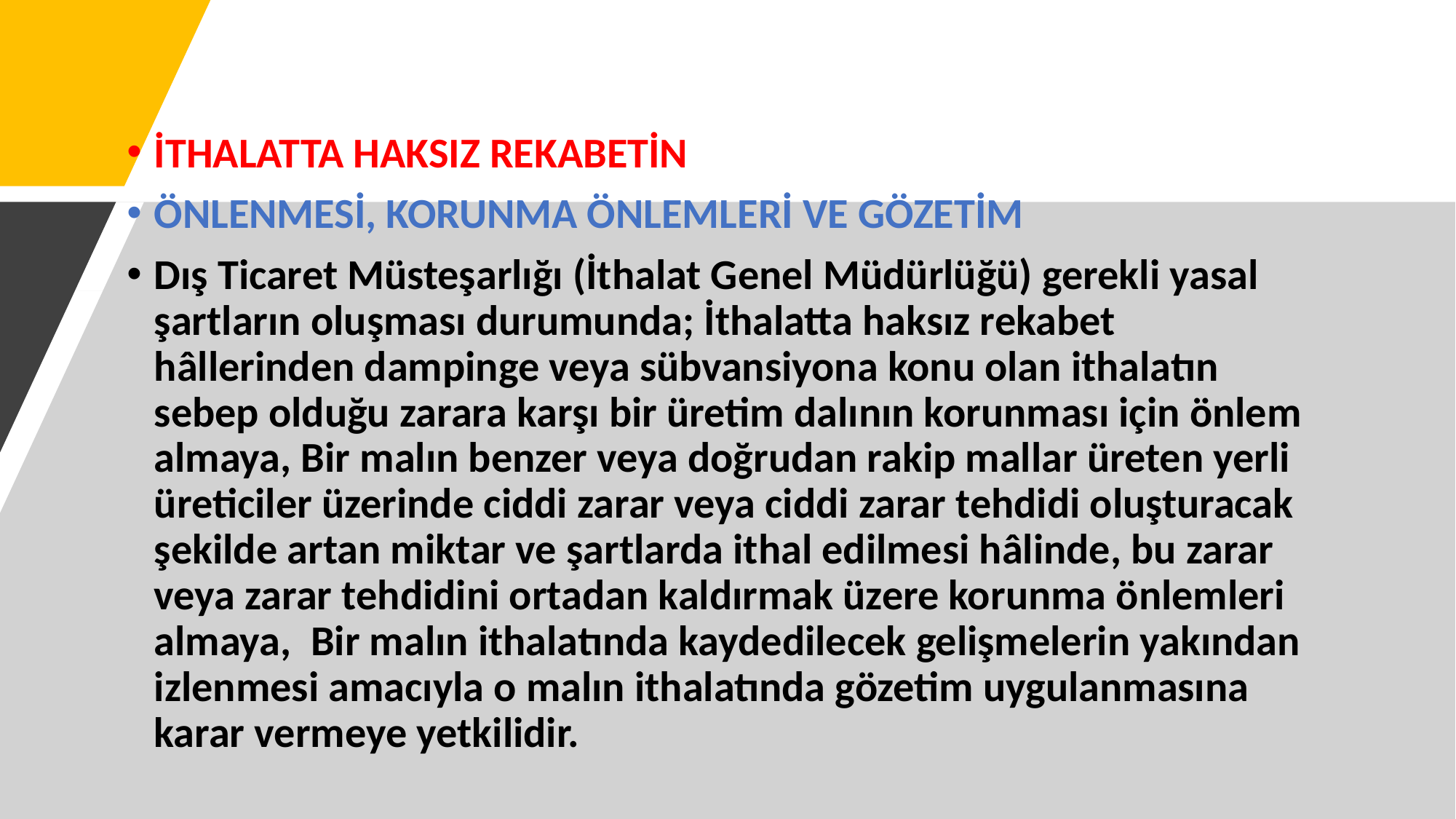

İTHALATTA HAKSIZ REKABETİN
ÖNLENMESİ, KORUNMA ÖNLEMLERİ VE GÖZETİM
Dış Ticaret Müsteşarlığı (İthalat Genel Müdürlüğü) gerekli yasal şartların oluşması durumunda; İthalatta haksız rekabet hâllerinden dampinge veya sübvansiyona konu olan ithalatın sebep olduğu zarara karşı bir üretim dalının korunması için önlem almaya, Bir malın benzer veya doğrudan rakip mallar üreten yerli üreticiler üzerinde ciddi zarar veya ciddi zarar tehdidi oluşturacak şekilde artan miktar ve şartlarda ithal edilmesi hâlinde, bu zarar veya zarar tehdidini ortadan kaldırmak üzere korunma önlemleri almaya,  Bir malın ithalatında kaydedilecek gelişmelerin yakından izlenmesi amacıyla o malın ithalatında gözetim uygulanmasına karar vermeye yetkilidir.